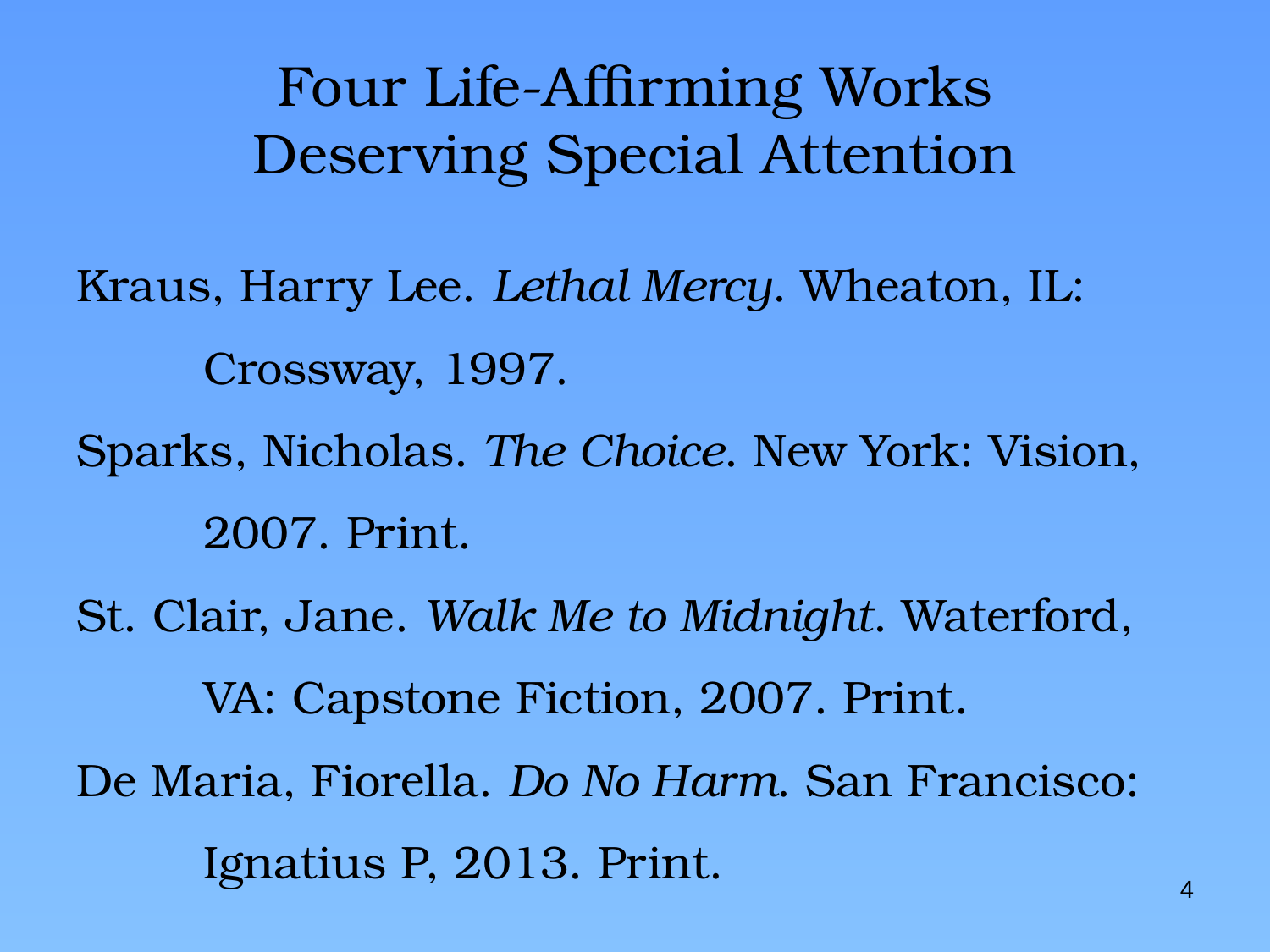

# Four Life-Affirming Works Deserving Special Attention
Kraus, Harry Lee. Lethal Mercy. Wheaton, IL:
	Crossway, 1997.
Sparks, Nicholas. The Choice. New York: Vision,
	2007. Print.
St. Clair, Jane. Walk Me to Midnight. Waterford,
	VA: Capstone Fiction, 2007. Print.
De Maria, Fiorella. Do No Harm. San Francisco:
	Ignatius P, 2013. Print.

4